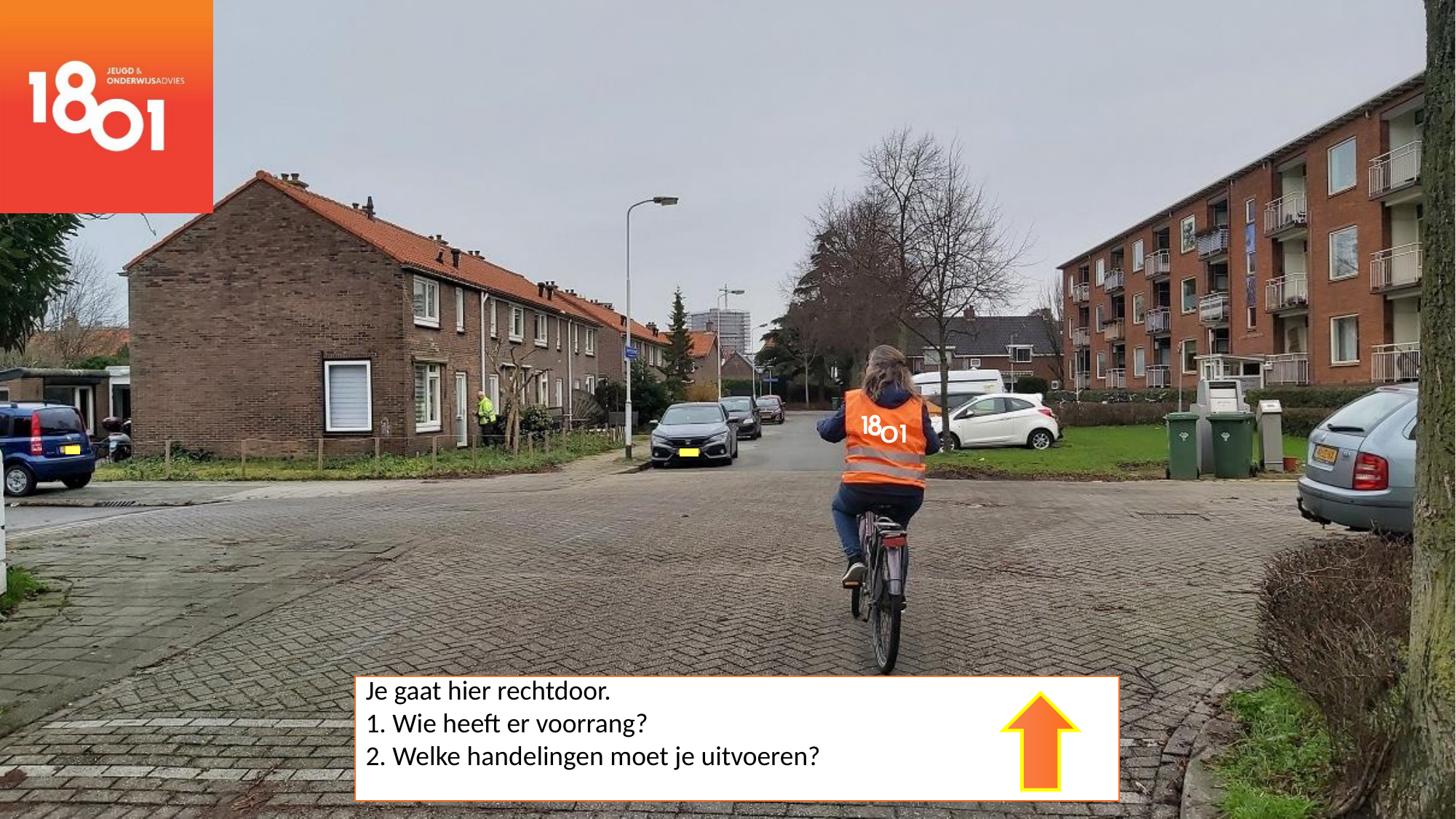

1
O
1
8
Je gaat hier rechtdoor.
1. Wie heeft er voorrang?
2. Welke handelingen moet je uitvoeren?

20